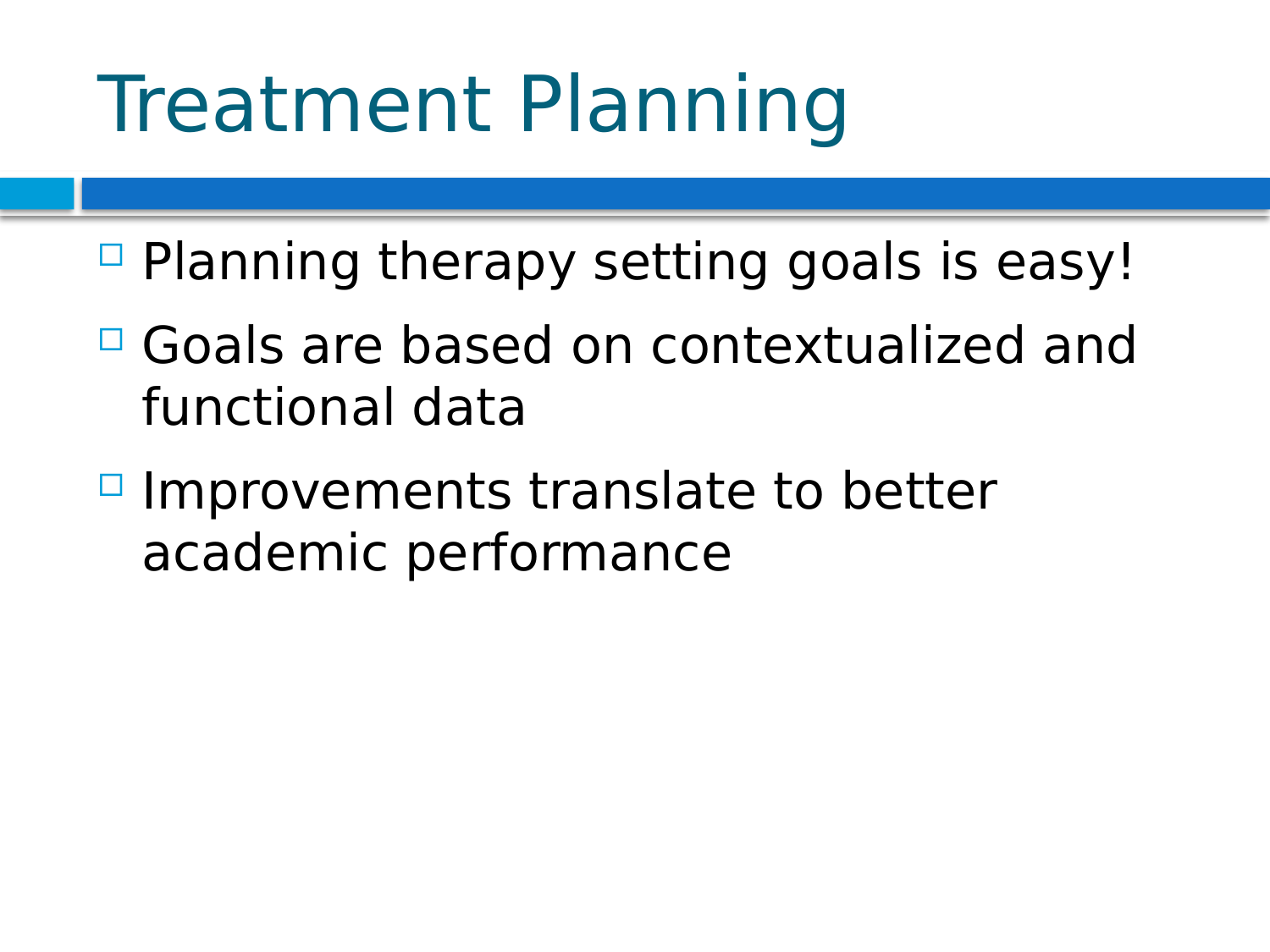

# Treatment Planning
Planning therapy setting goals is easy!
Goals are based on contextualized and functional data
Improvements translate to better academic performance